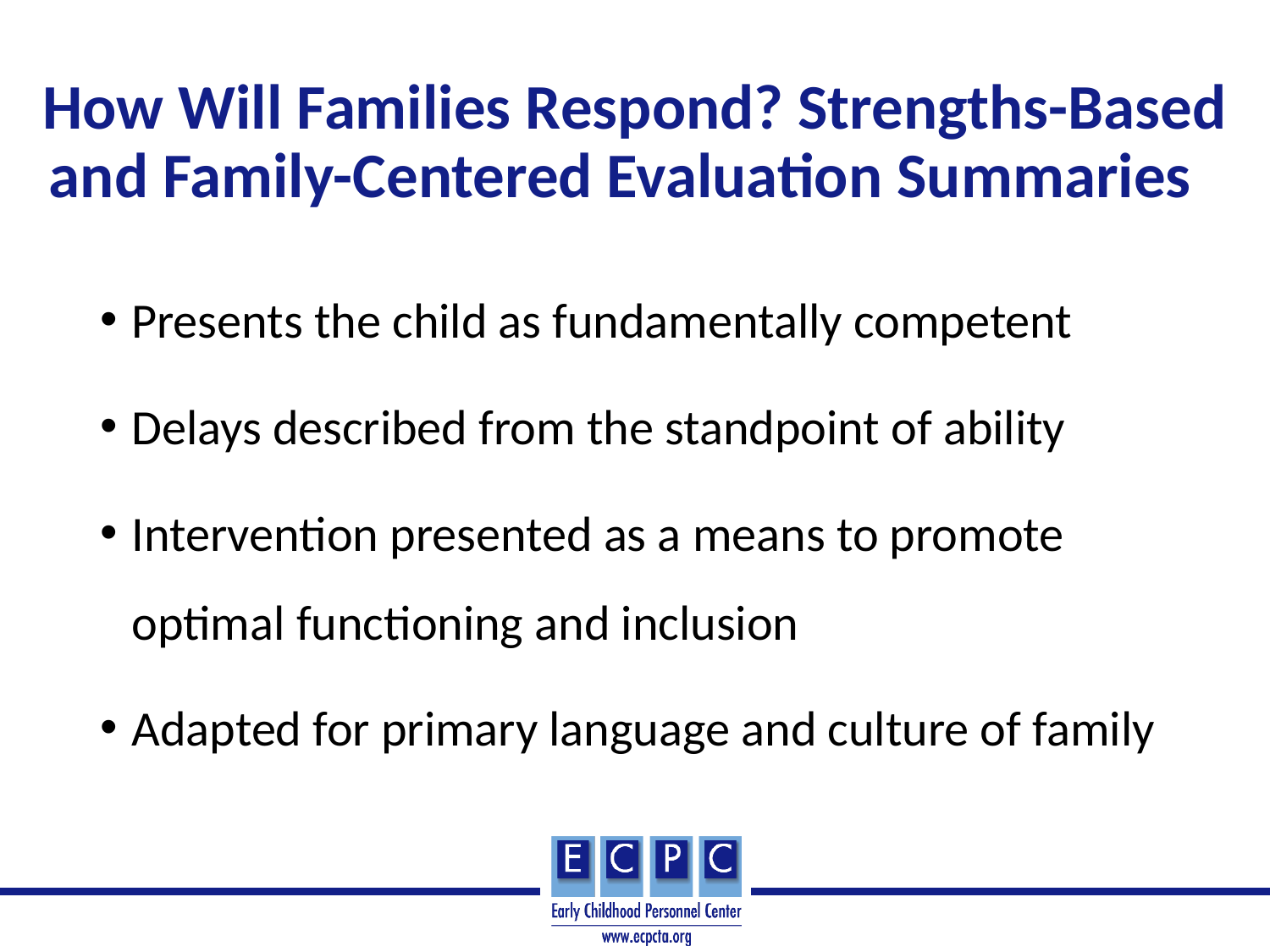

# How Will Families Respond? Strengths-Based and Family-Centered Evaluation Summaries
Presents the child as fundamentally competent
Delays described from the standpoint of ability
Intervention presented as a means to promote optimal functioning and inclusion
Adapted for primary language and culture of family